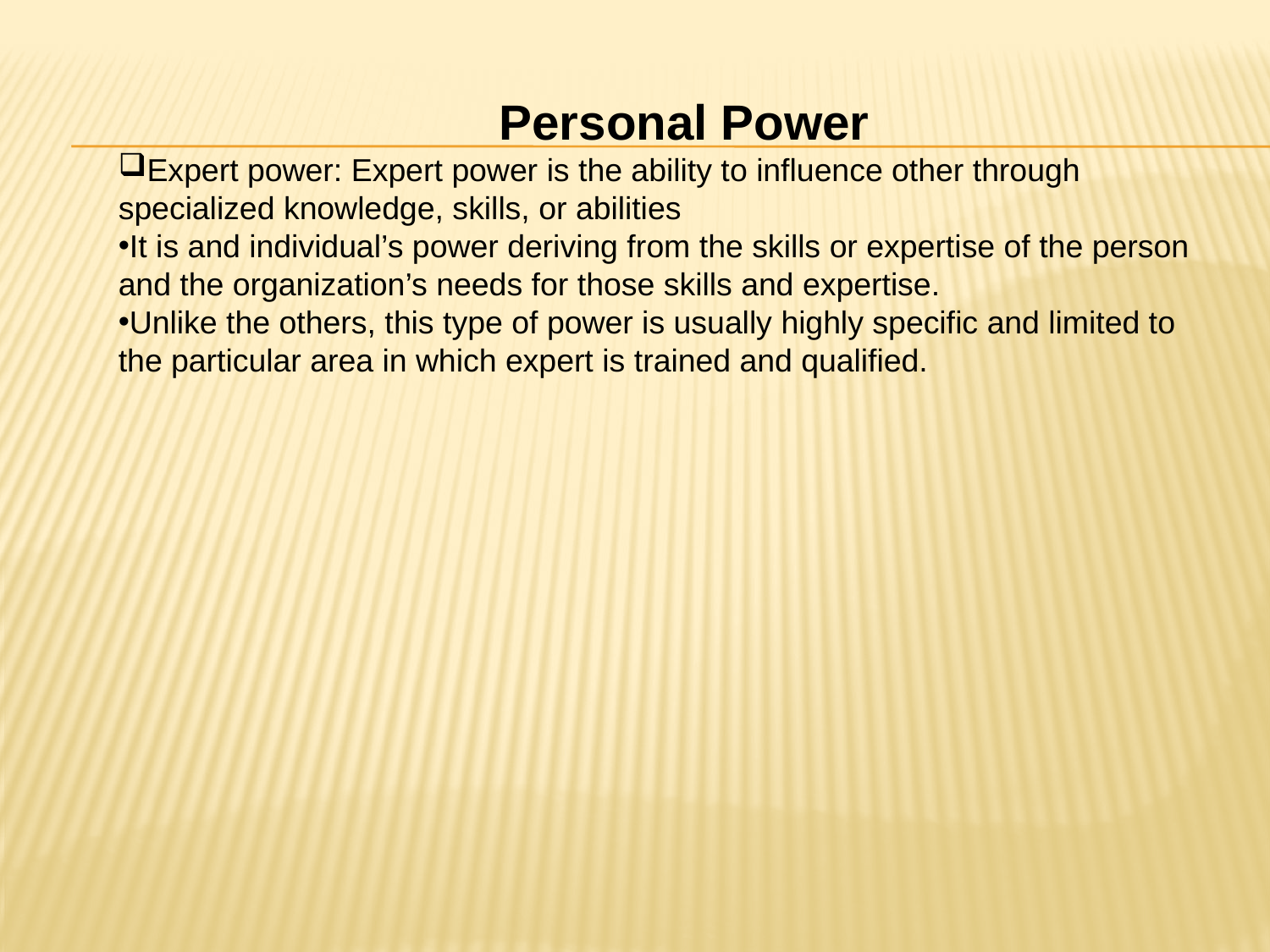

Personal Power
Expert power: Expert power is the ability to influence other through specialized knowledge, skills, or abilities
It is and individual’s power deriving from the skills or expertise of the person and the organization’s needs for those skills and expertise.
Unlike the others, this type of power is usually highly specific and limited to the particular area in which expert is trained and qualified.